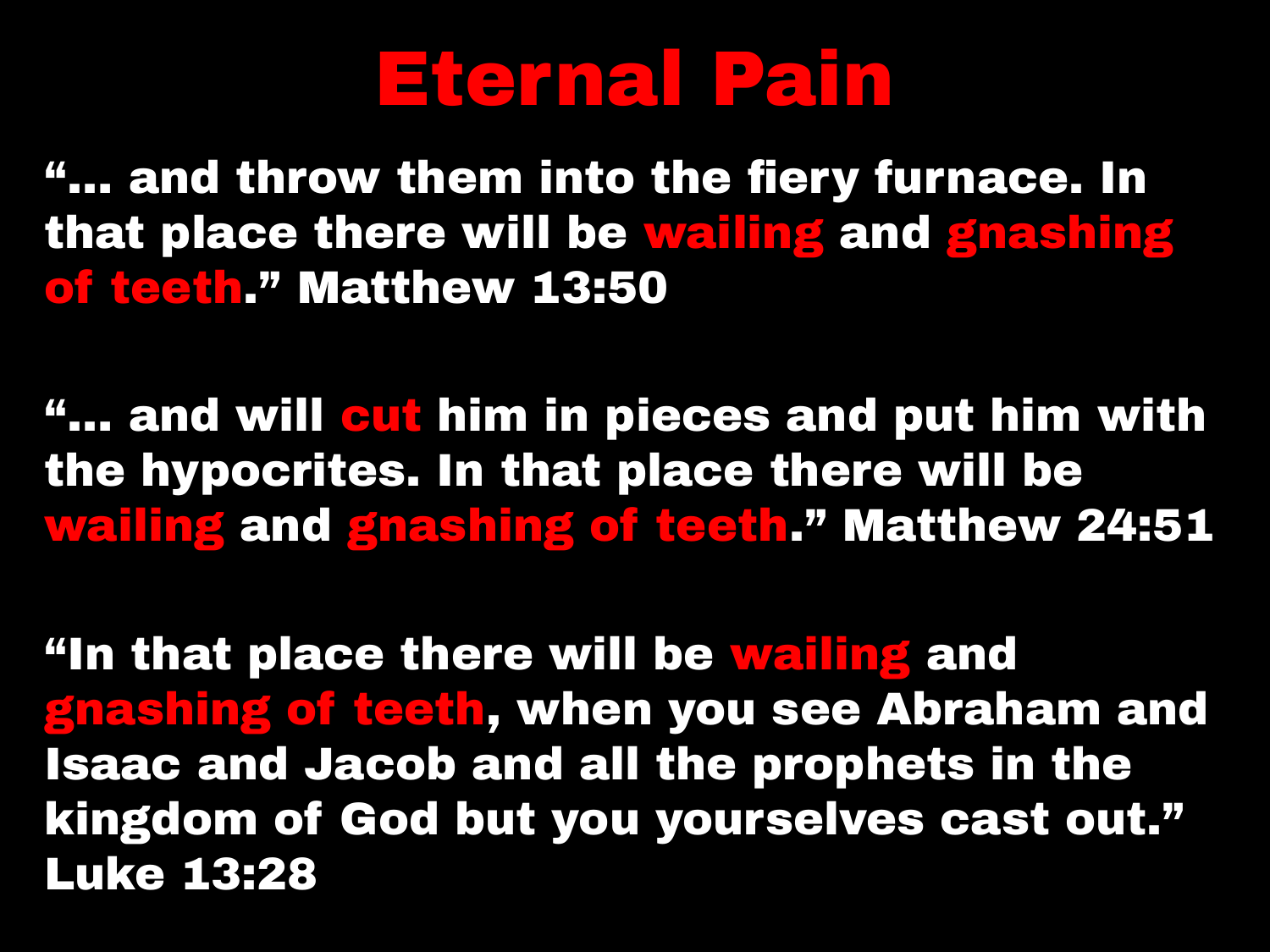

# Eternal Pain
“… and throw them into the fiery furnace. In that place there will be wailing and gnashing of teeth.” Matthew 13:50

“… and will cut him in pieces and put him with the hypocrites. In that place there will be wailing and gnashing of teeth.” Matthew 24:51

“In that place there will be wailing and gnashing of teeth, when you see Abraham and Isaac and Jacob and all the prophets in the kingdom of God but you yourselves cast out.” Luke 13:28